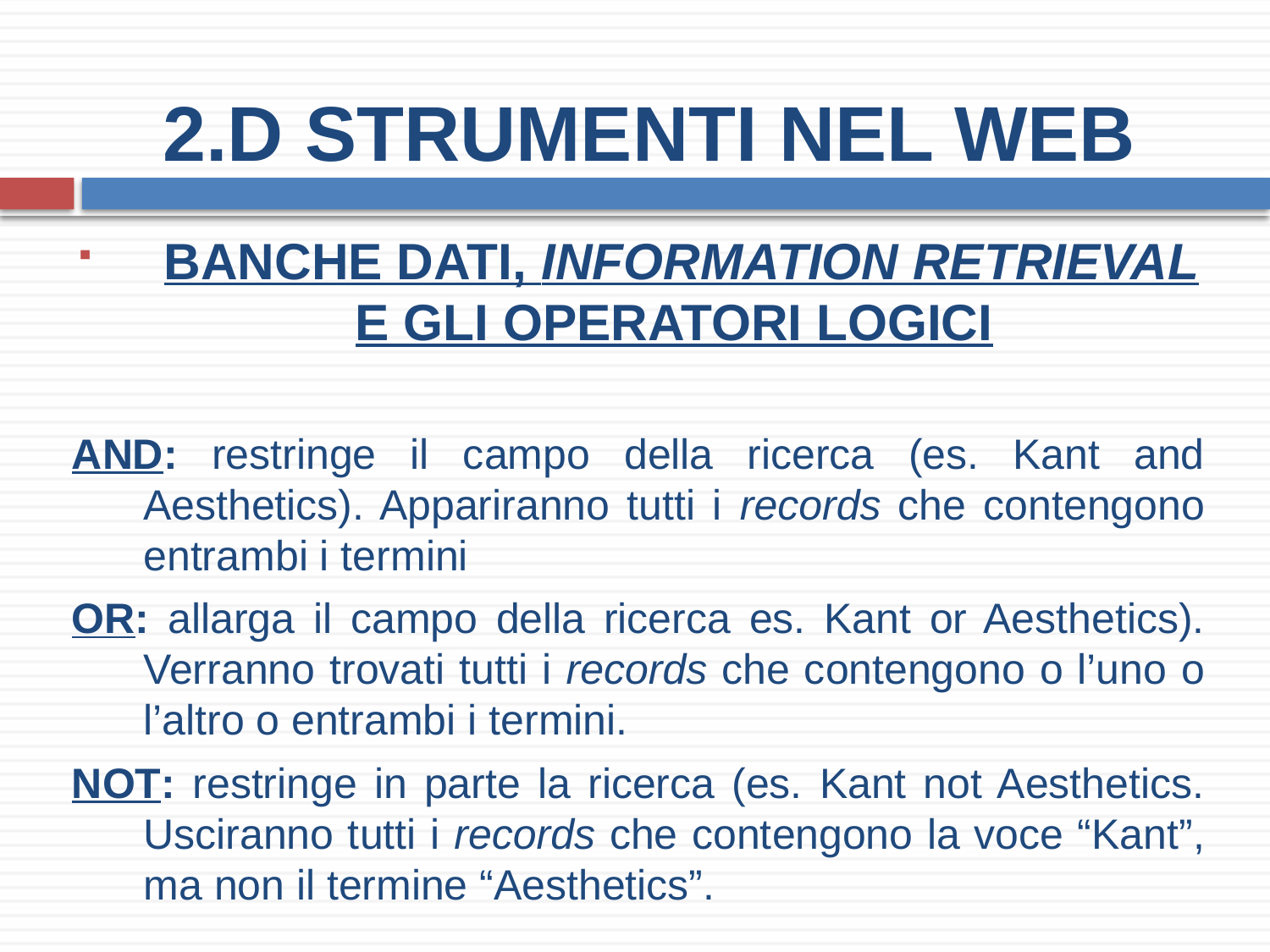

# 2.d Strumenti nel Web
 Banche dati, Information retrieval e gli operatori logici

AND: restringe il campo della ricerca (es. Kant and Aesthetics). Appariranno tutti i records che contengono entrambi i termini
OR: allarga il campo della ricerca es. Kant or Aesthetics). Verranno trovati tutti i records che contengono o l’uno o l’altro o entrambi i termini.
NOT: restringe in parte la ricerca (es. Kant not Aesthetics. Usciranno tutti i records che contengono la voce “Kant”, ma non il termine “Aesthetics”.